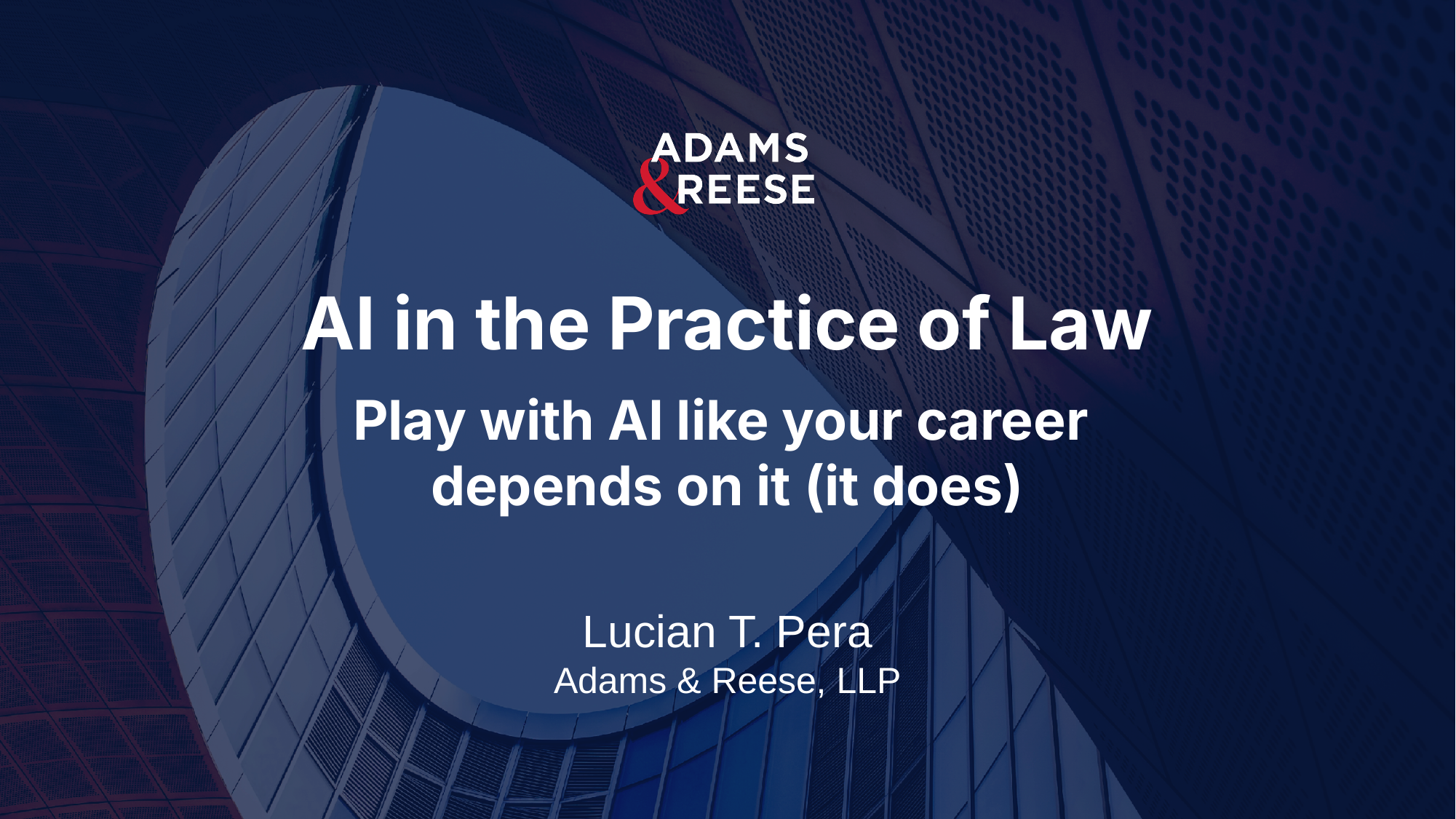

AI in the Practice of Law
Play with AI like your career
depends on it (it does)
Lucian T. Pera
Adams & Reese, LLP